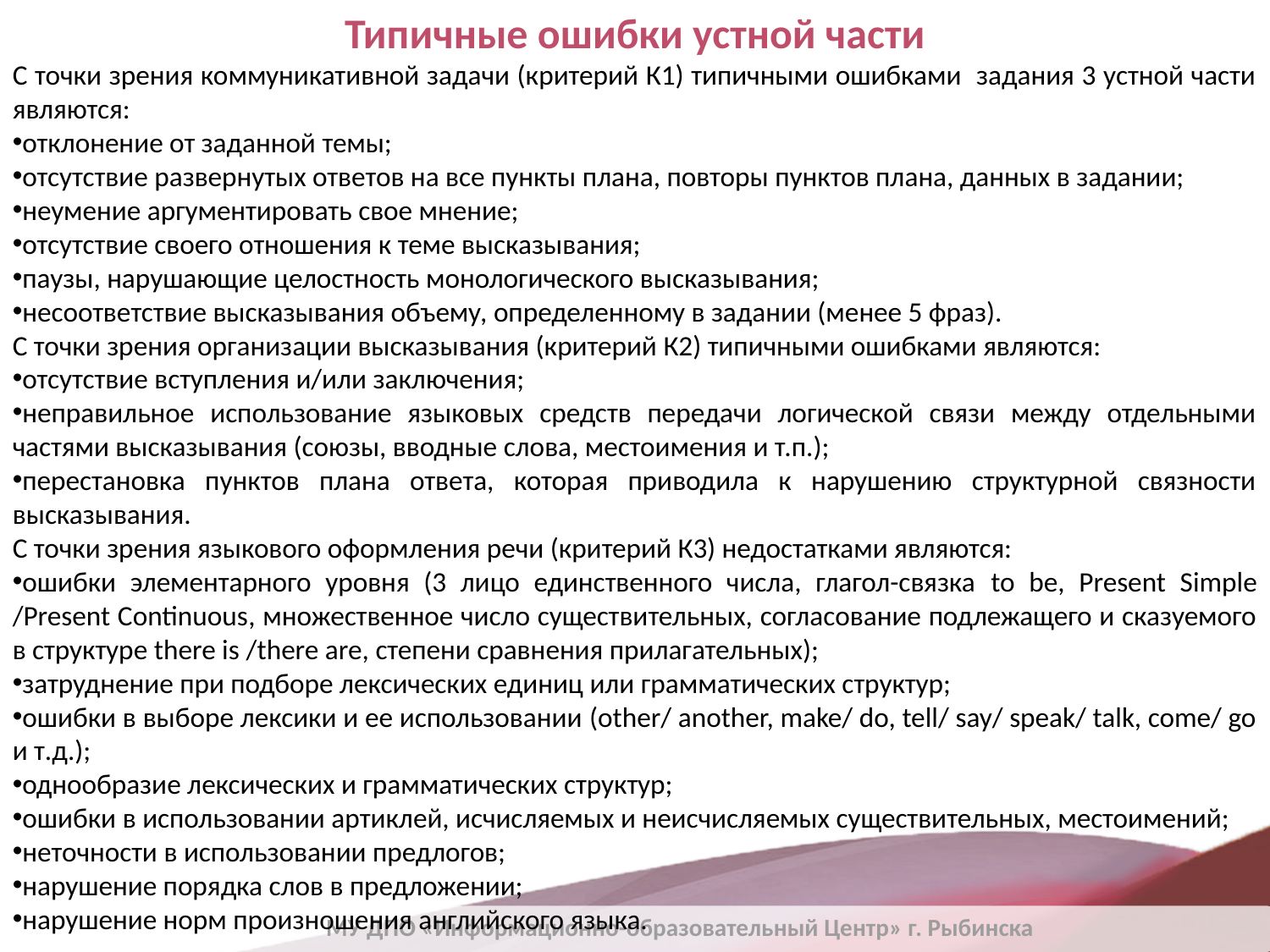

Типичные ошибки устной части
С точки зрения коммуникативной задачи (критерий К1) типичными ошибками  задания 3 устной части являются:
отклонение от заданной темы;
отсутствие развернутых ответов на все пункты плана, повторы пунктов плана, данных в задании;
неумение аргументировать свое мнение;
отсутствие своего отношения к теме высказывания;
паузы, нарушающие целостность монологического высказывания;
несоответствие высказывания объему, определенному в задании (менее 5 фраз).
С точки зрения организации высказывания (критерий К2) типичными ошибками являются:
отсутствие вступления и/или заключения;
неправильное использование языковых средств передачи логической связи между отдельными частями высказывания (союзы, вводные слова, местоимения и т.п.);
перестановка пунктов плана ответа, которая приводила к нарушению структурной связности высказывания.
С точки зрения языкового оформления речи (критерий К3) недостатками являются:
ошибки элементарного уровня (3 лицо единственного числа, глагол-связка to be, Present Simple /Present Continuous, множественное число существительных, согласование подлежащего и сказуемого в структуре there is /there are, степени сравнения прилагательных);
затруднение при подборе лексических единиц или грамматических структур;
ошибки в выборе лексики и ее использовании (other/ another, make/ do, tell/ say/ speak/ talk, come/ go и т.д.);
однообразие лексических и грамматических структур;
ошибки в использовании артиклей, исчисляемых и неисчисляемых существительных, местоимений;
неточности в использовании предлогов;
нарушение порядка слов в предложении;
нарушение норм произношения английского языка.

МУ ДПО «Информационно-образовательный Центр» г. Рыбинска